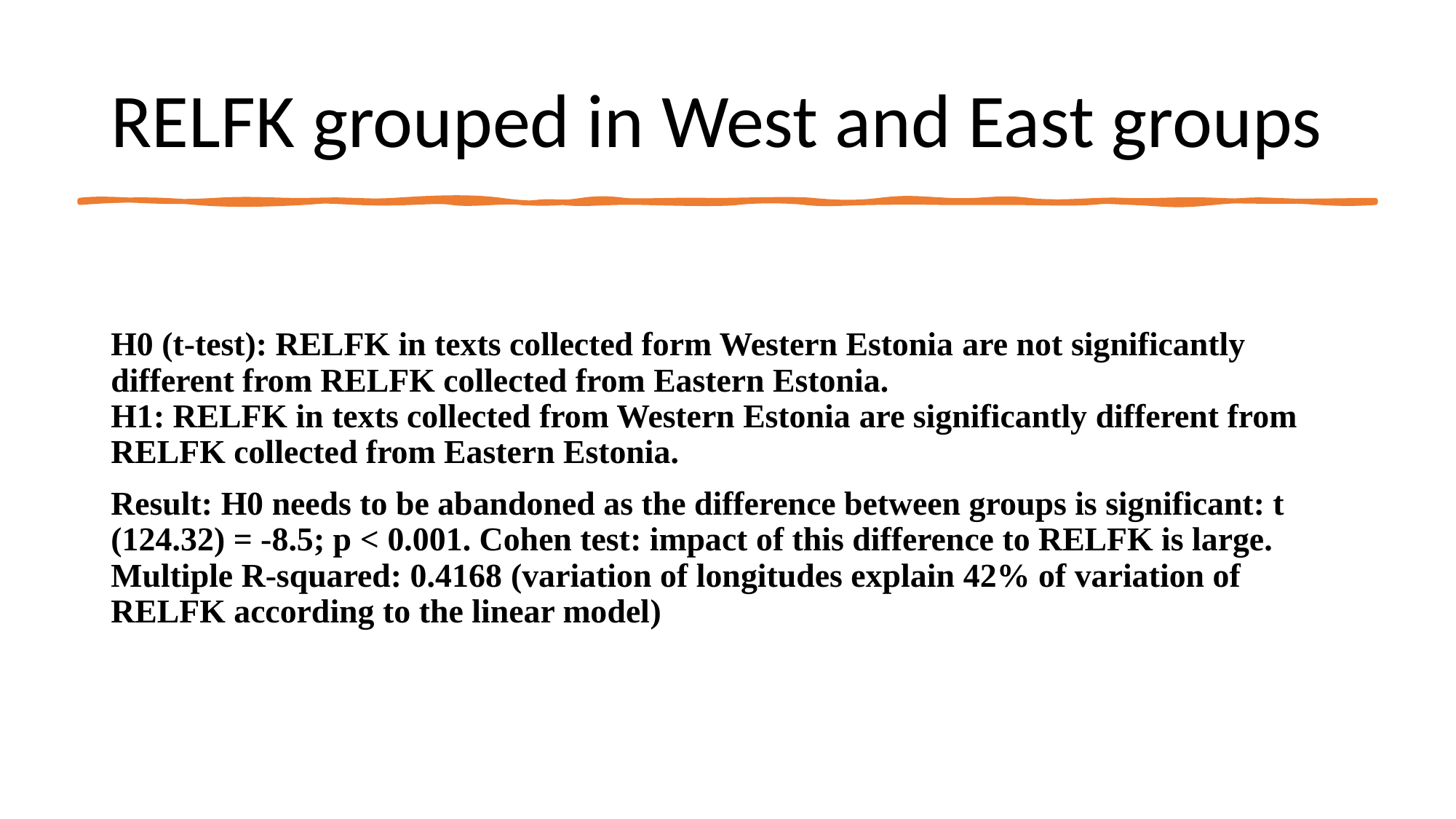

# RELFK grouped in West and East groups

H0 (t-test): RELFK in texts collected form Western Estonia are not significantly different from RELFK collected from Eastern Estonia.
H1: RELFK in texts collected from Western Estonia are significantly different from RELFK collected from Eastern Estonia.
Result: H0 needs to be abandoned as the difference between groups is significant: t (124.32) = -8.5; p < 0.001. Cohen test: impact of this difference to RELFK is large.
Multiple R-squared: 0.4168 (variation of longitudes explain 42% of variation of RELFK according to the linear model)